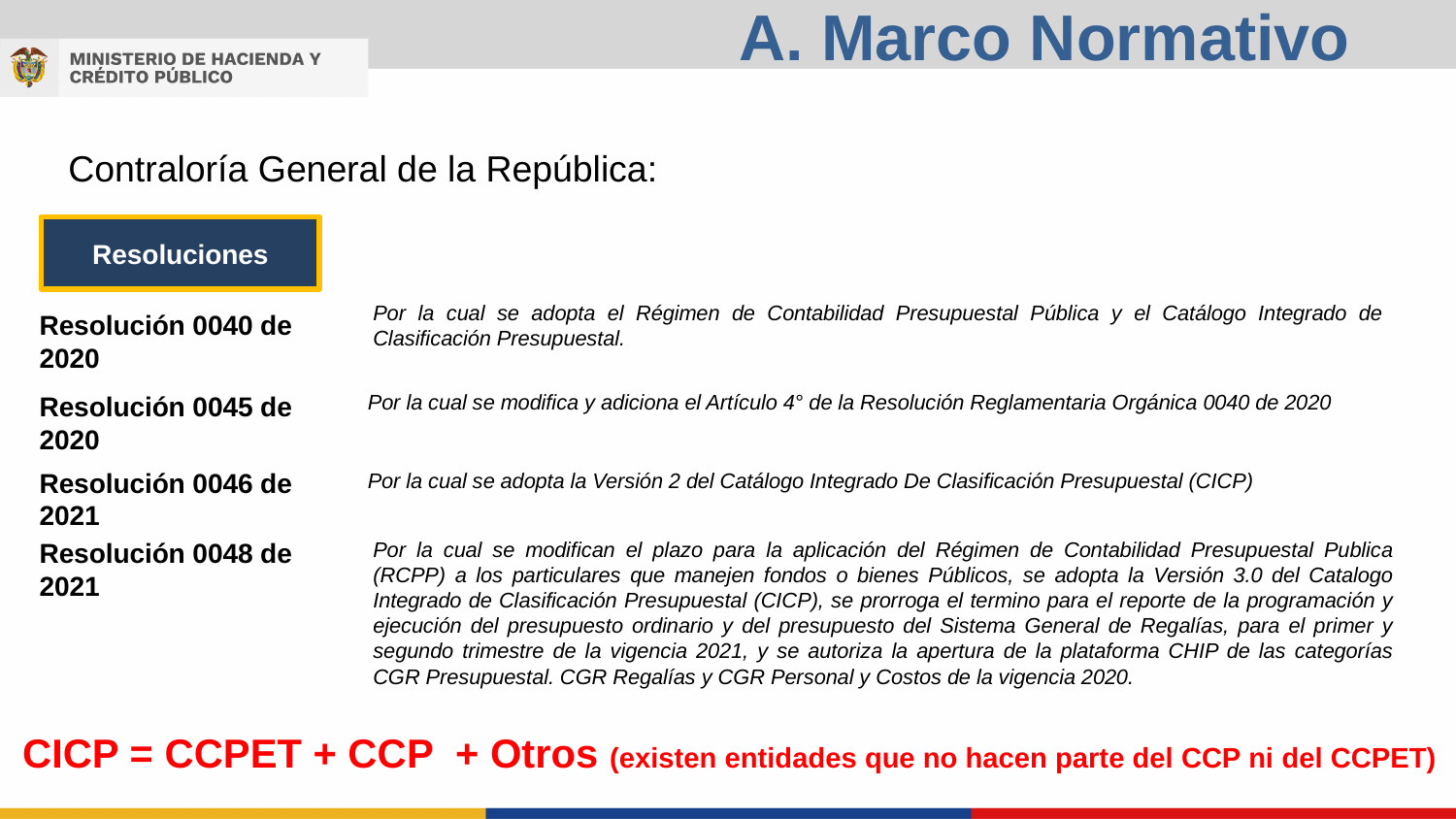

# A. Marco Normativo
Contraloría General de la República:
Resoluciones
Por la cual se adopta el Régimen de Contabilidad Presupuestal Pública y el Catálogo Integrado de Clasificación Presupuestal.
Resolución 0040 de 2020
Por la cual se modifica y adiciona el Artículo 4° de la Resolución Reglamentaria Orgánica 0040 de 2020
Resolución 0045 de 2020
Resolución 0046 de 2021
Por la cual se adopta la Versión 2 del Catálogo Integrado De Clasificación Presupuestal (CICP)
Resolución 0048 de 2021
Por la cual se modifican el plazo para la aplicación del Régimen de Contabilidad Presupuestal Publica (RCPP) a los particulares que manejen fondos o bienes Públicos, se adopta la Versión 3.0 del Catalogo Integrado de Clasificación Presupuestal (CICP), se prorroga el termino para el reporte de la programación y ejecución del presupuesto ordinario y del presupuesto del Sistema General de Regalías, para el primer y segundo trimestre de la vigencia 2021, y se autoriza la apertura de la plataforma CHIP de las categorías CGR Presupuestal. CGR Regalías y CGR Personal y Costos de la vigencia 2020.
CICP = CCPET + CCP  + Otros (existen entidades que no hacen parte del CCP ni del CCPET)